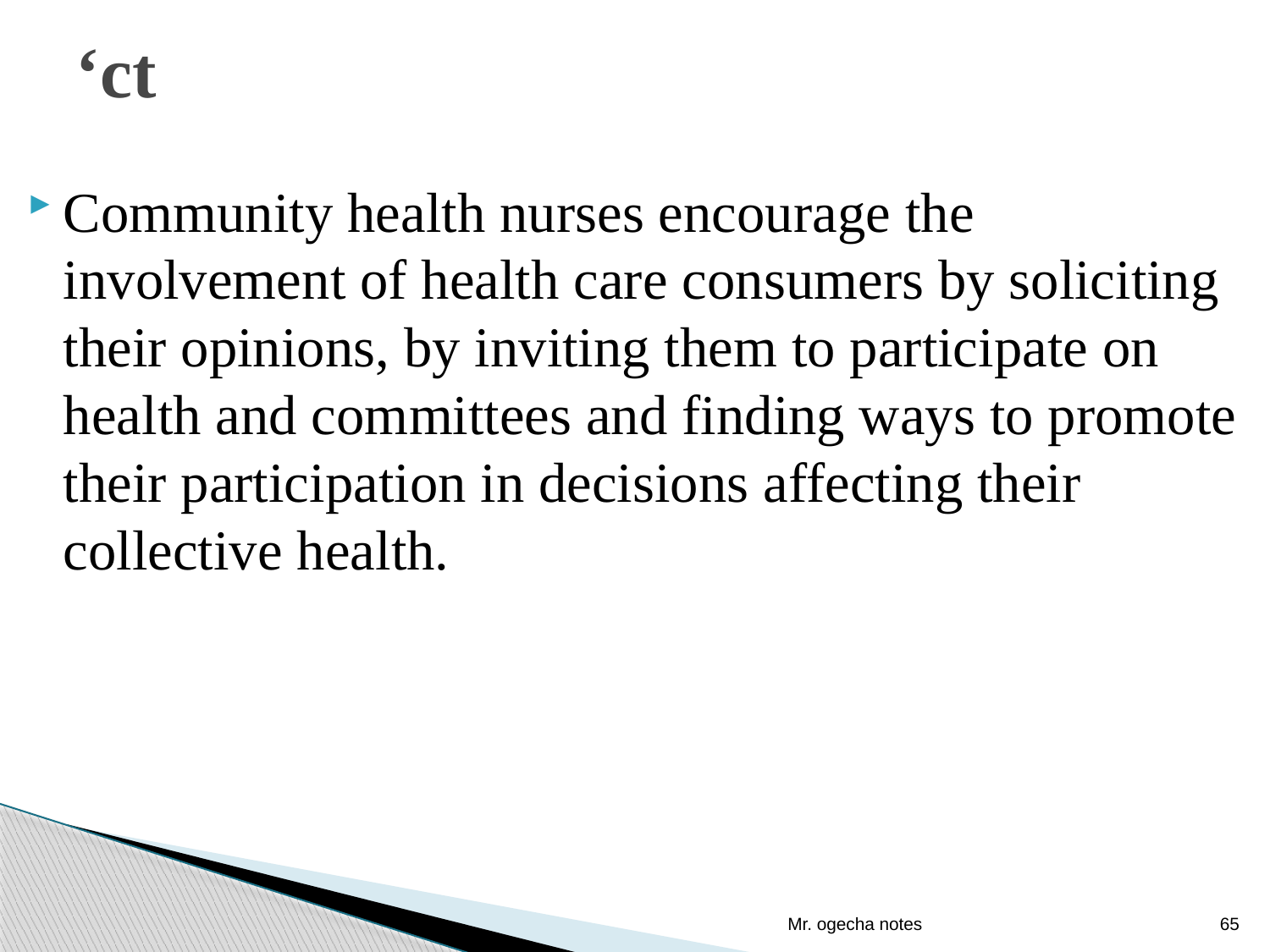

# ‘ct
Community health nurses encourage the involvement of health care consumers by soliciting their opinions, by inviting them to participate on health and committees and finding ways to promote their participation in decisions affecting their collective health.

Mr. ogecha notes
65